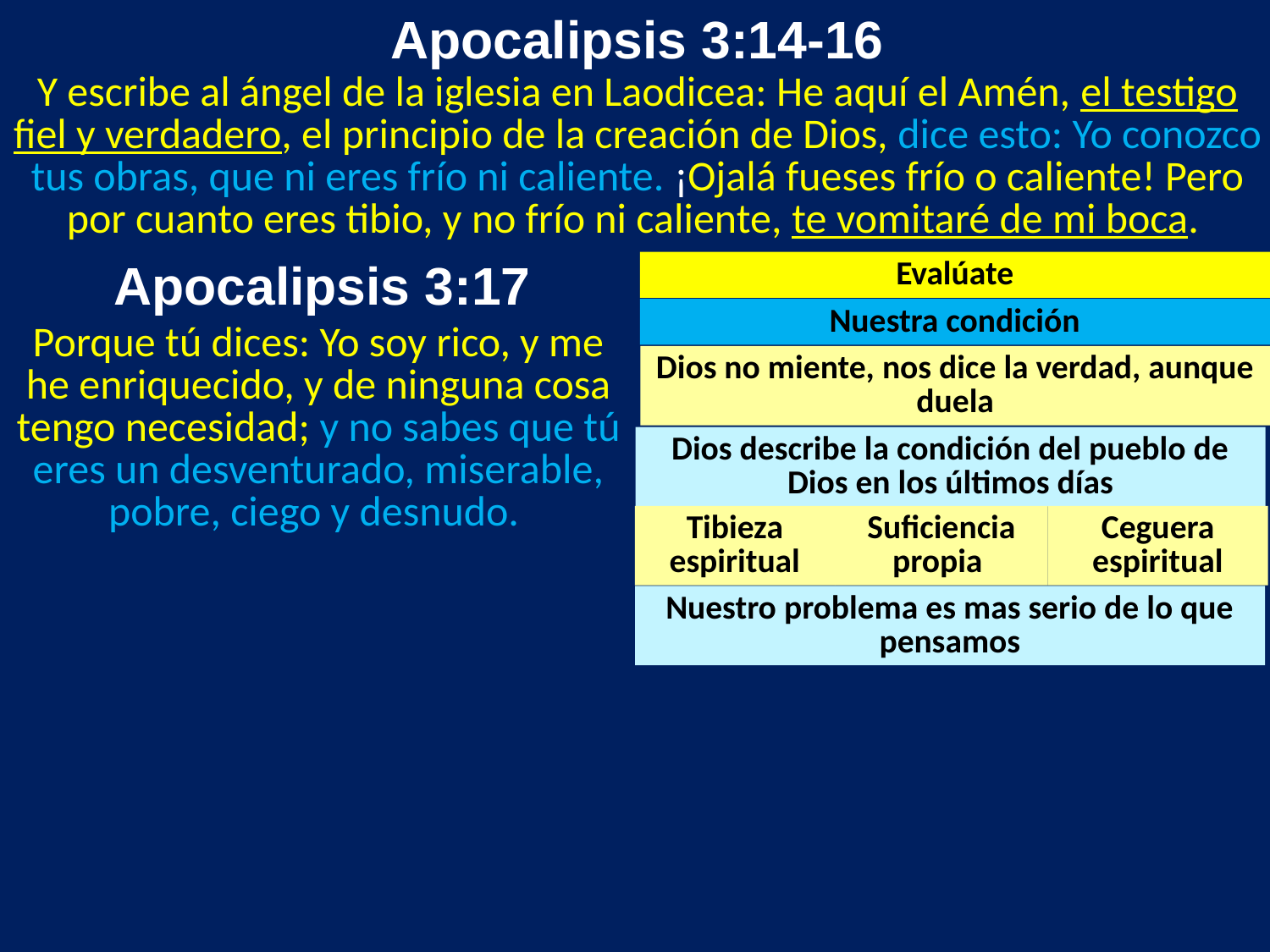

Apocalipsis 3:14-16

Y escribe al ángel de la iglesia en Laodicea: He aquí el Amén, el testigo fiel y verdadero, el principio de la creación de Dios, dice esto: Yo conozco tus obras, que ni eres frío ni caliente. ¡Ojalá fueses frío o caliente! Pero por cuanto eres tibio, y no frío ni caliente, te vomitaré de mi boca.
 Apocalipsis 3:17
Evalúate
Nuestra condición
Porque tú dices: Yo soy rico, y me he enriquecido, y de ninguna cosa tengo necesidad; y no sabes que tú eres un desventurado, miserable, pobre, ciego y desnudo.
Dios no miente, nos dice la verdad, aunque duela
Dios describe la condición del pueblo de Dios en los últimos días
Tibieza espiritual
Suficiencia propia
Ceguera espiritual
Nuestro problema es mas serio de lo que pensamos